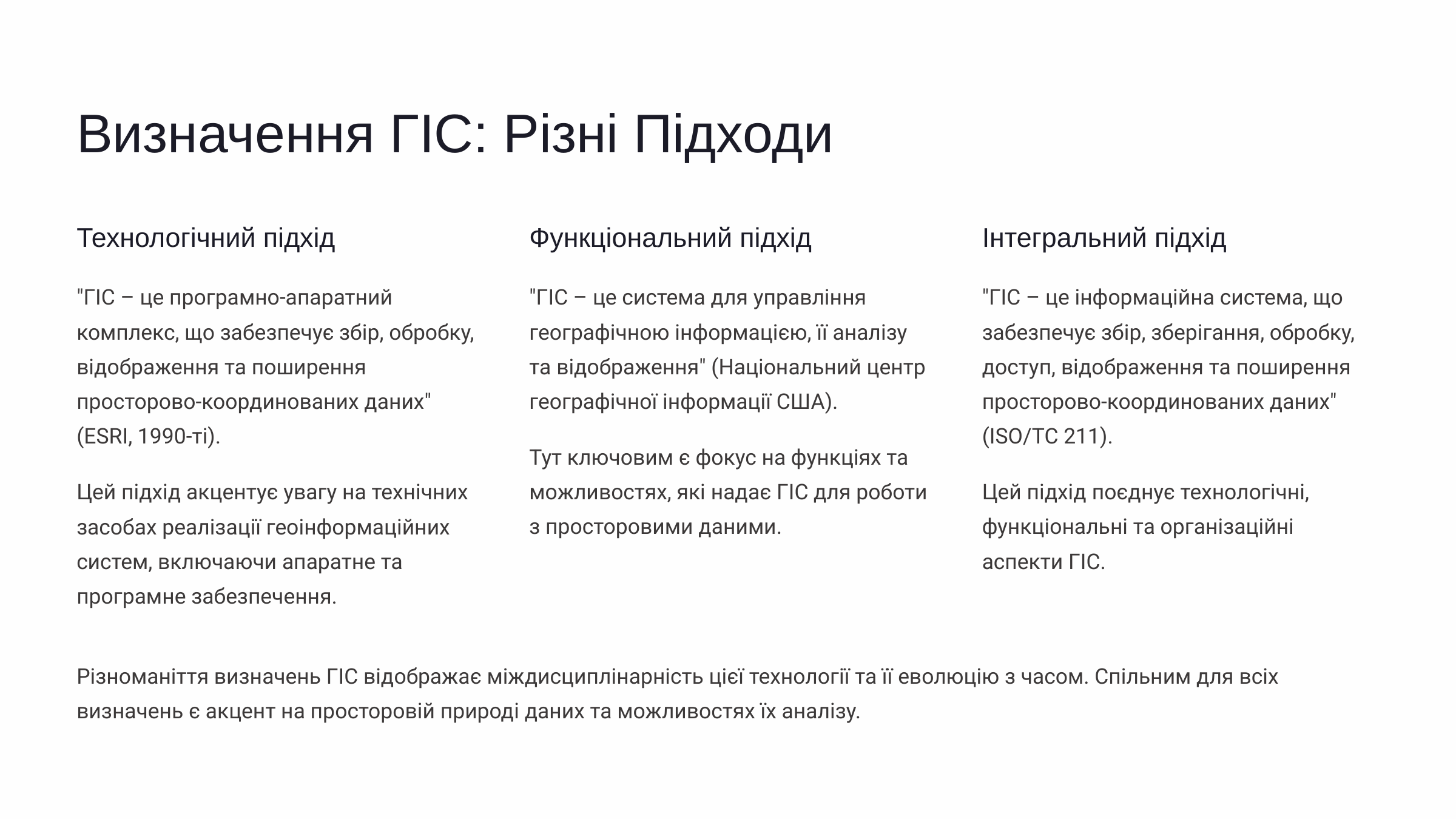

Визначення ГІС: Різні Підходи
Технологічний підхід
Функціональний підхід
Інтегральний підхід
"ГІС – це програмно-апаратний комплекс, що забезпечує збір, обробку, відображення та поширення просторово-координованих даних" (ESRI, 1990-ті).
"ГІС – це система для управління географічною інформацією, її аналізу та відображення" (Національний центр географічної інформації США).
"ГІС – це інформаційна система, що забезпечує збір, зберігання, обробку, доступ, відображення та поширення просторово-координованих даних" (ISO/TC 211).
Тут ключовим є фокус на функціях та можливостях, які надає ГІС для роботи з просторовими даними.
Цей підхід акцентує увагу на технічних засобах реалізації геоінформаційних систем, включаючи апаратне та програмне забезпечення.
Цей підхід поєднує технологічні, функціональні та організаційні аспекти ГІС.
Різноманіття визначень ГІС відображає міждисциплінарність цієї технології та її еволюцію з часом. Спільним для всіх визначень є акцент на просторовій природі даних та можливостях їх аналізу.